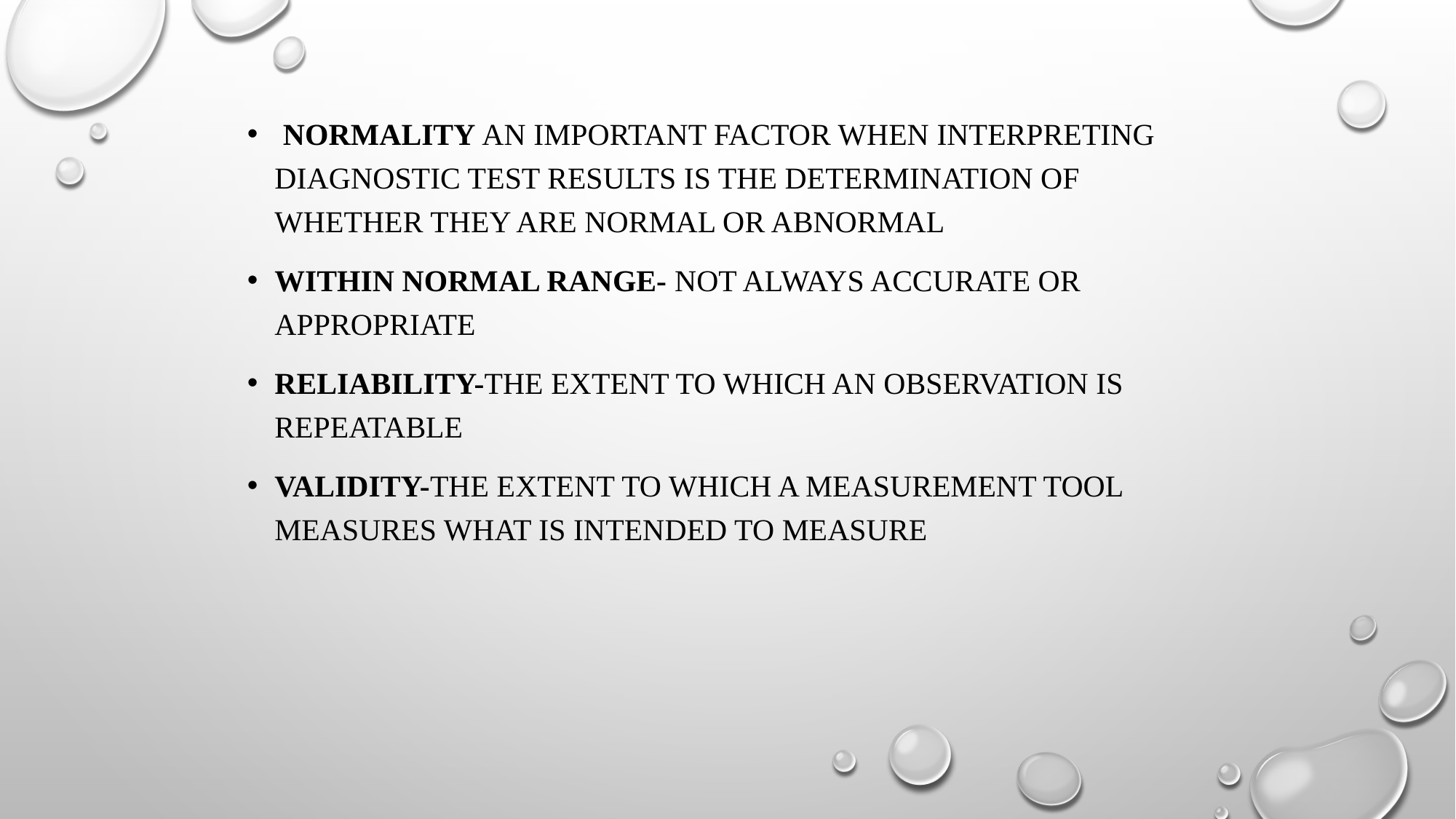

Normality An important factor when interpreting diagnostic test results is the determination of whether they are normal or abnormal
Within normal Range- Not always accurate or appropriate
Reliability-The extent to which an observation is repeatable
Validity-The extent to which a measurement tool measures what is intended to measure